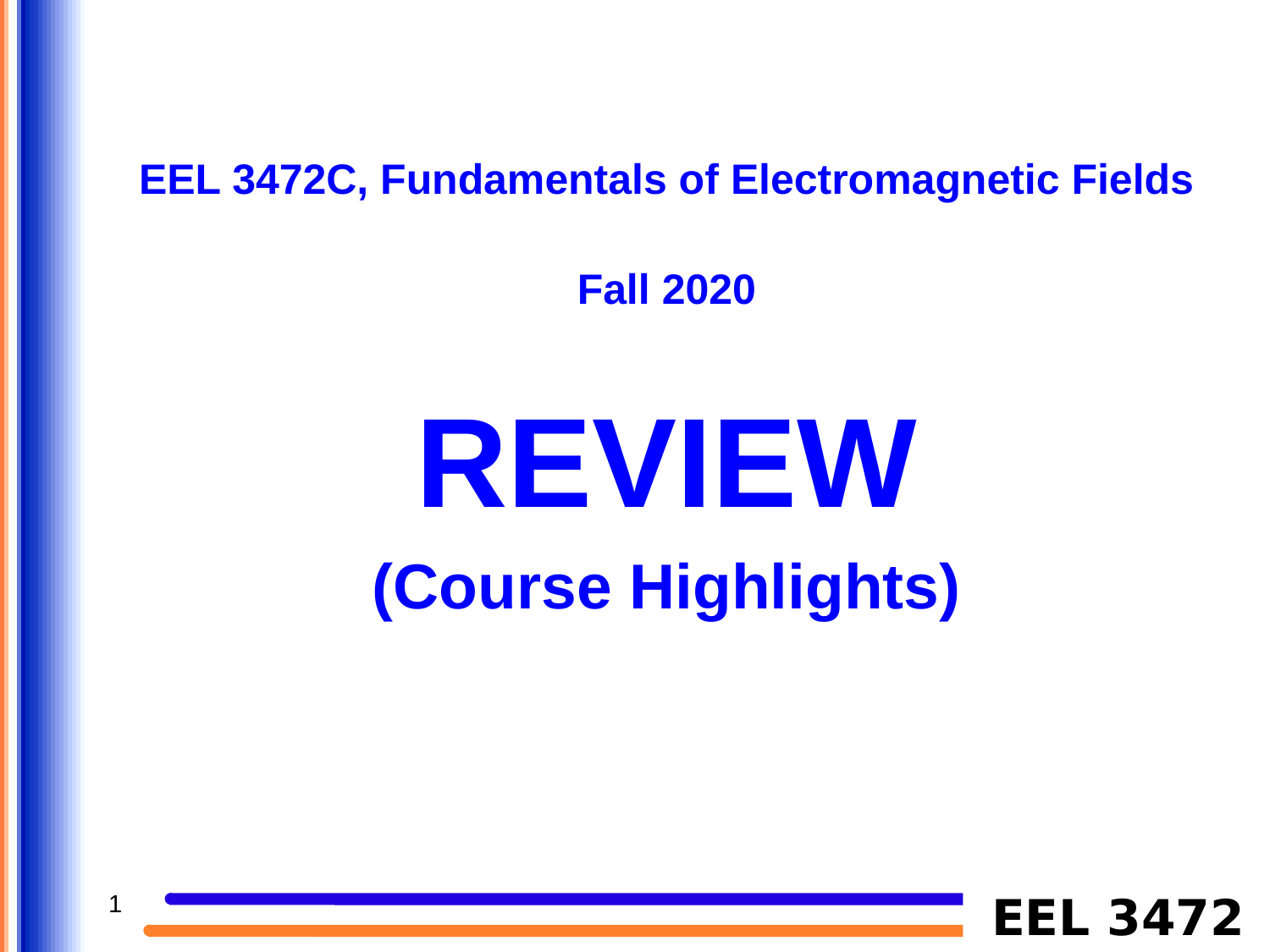

# EEL 3472C, Fundamentals of Electromagnetic Fields
Fall 2020
REVIEW
(Course Highlights)
1